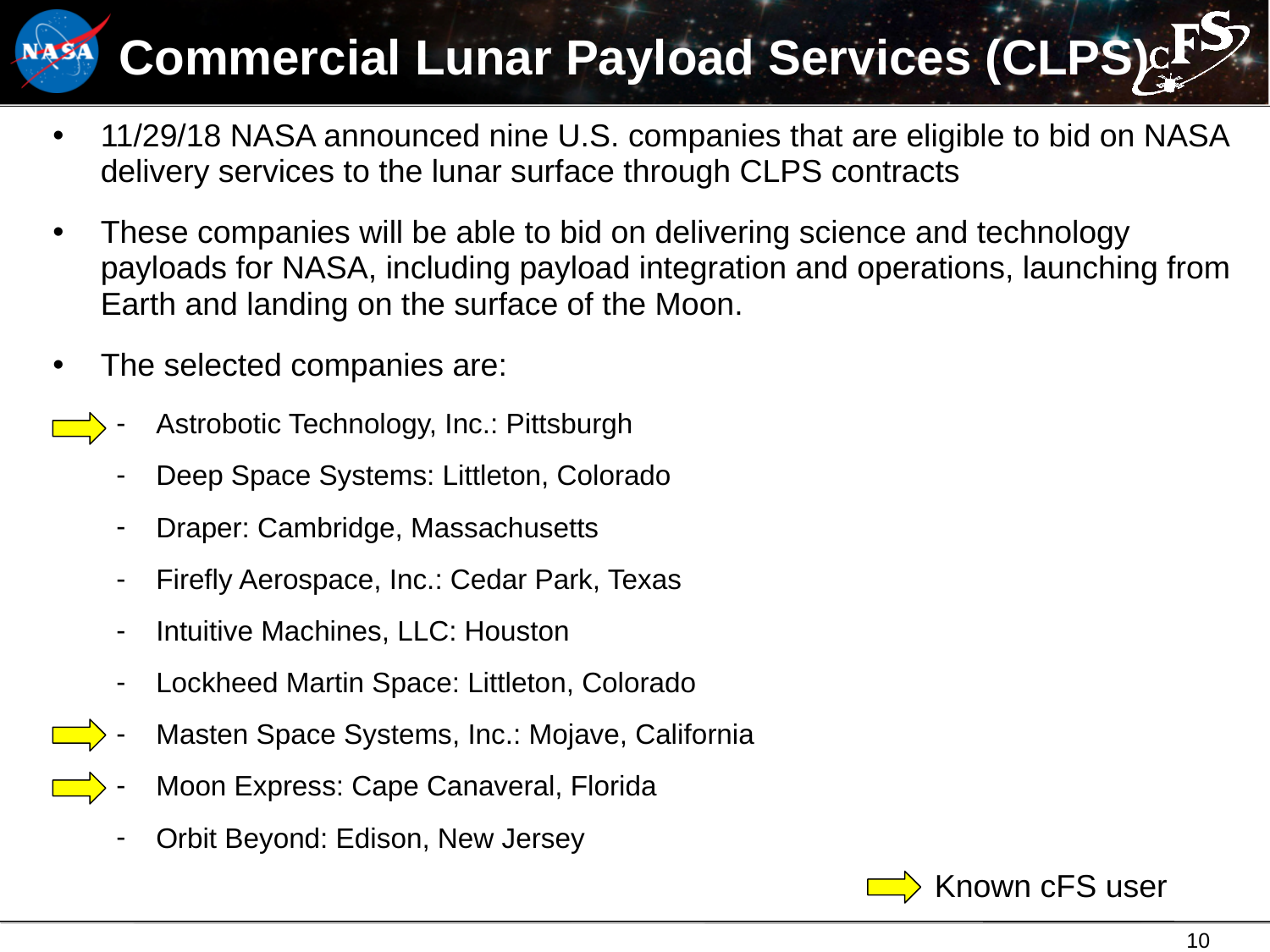

# Commercial Lunar Payload Services (CLPS)
11/29/18 NASA announced nine U.S. companies that are eligible to bid on NASA delivery services to the lunar surface through CLPS contracts
These companies will be able to bid on delivering science and technology payloads for NASA, including payload integration and operations, launching from Earth and landing on the surface of the Moon.
The selected companies are:
Astrobotic Technology, Inc.: Pittsburgh
Deep Space Systems: Littleton, Colorado
Draper: Cambridge, Massachusetts
Firefly Aerospace, Inc.: Cedar Park, Texas
Intuitive Machines, LLC: Houston
Lockheed Martin Space: Littleton, Colorado
Masten Space Systems, Inc.: Mojave, California
Moon Express: Cape Canaveral, Florida
Orbit Beyond: Edison, New Jersey

Known cFS user